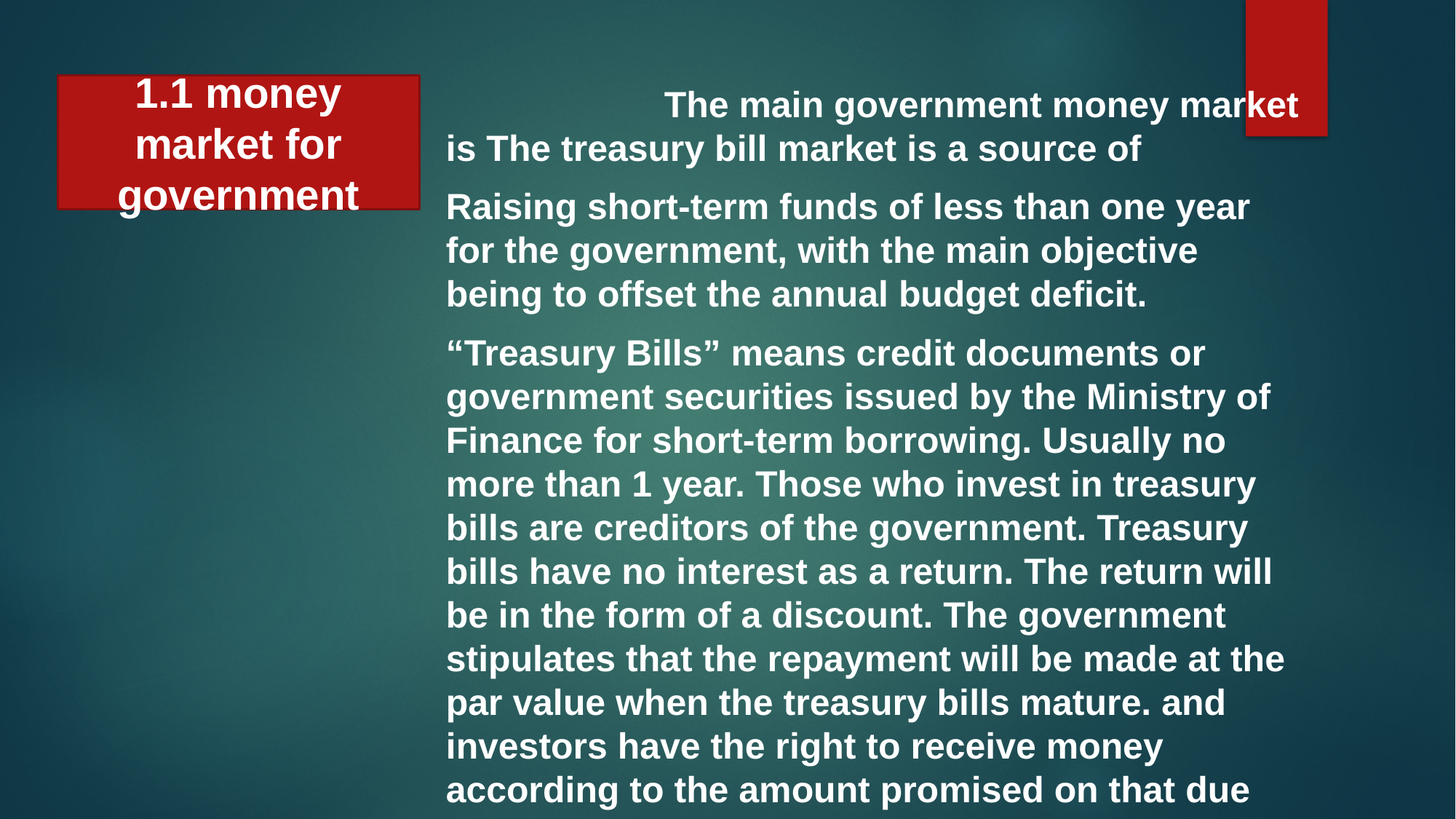

1.1 money market for government

	 	The main government money market is The treasury bill market is a source of
Raising short-term funds of less than one year for the government, with the main objective being to offset the annual budget deficit.
“Treasury Bills” means credit documents or government securities issued by the Ministry of Finance for short-term borrowing. Usually no more than 1 year. Those who invest in treasury bills are creditors of the government. Treasury bills have no interest as a return. The return will be in the form of a discount. The government stipulates that the repayment will be made at the par value when the treasury bills mature. and investors have the right to receive money according to the amount promised on that due date